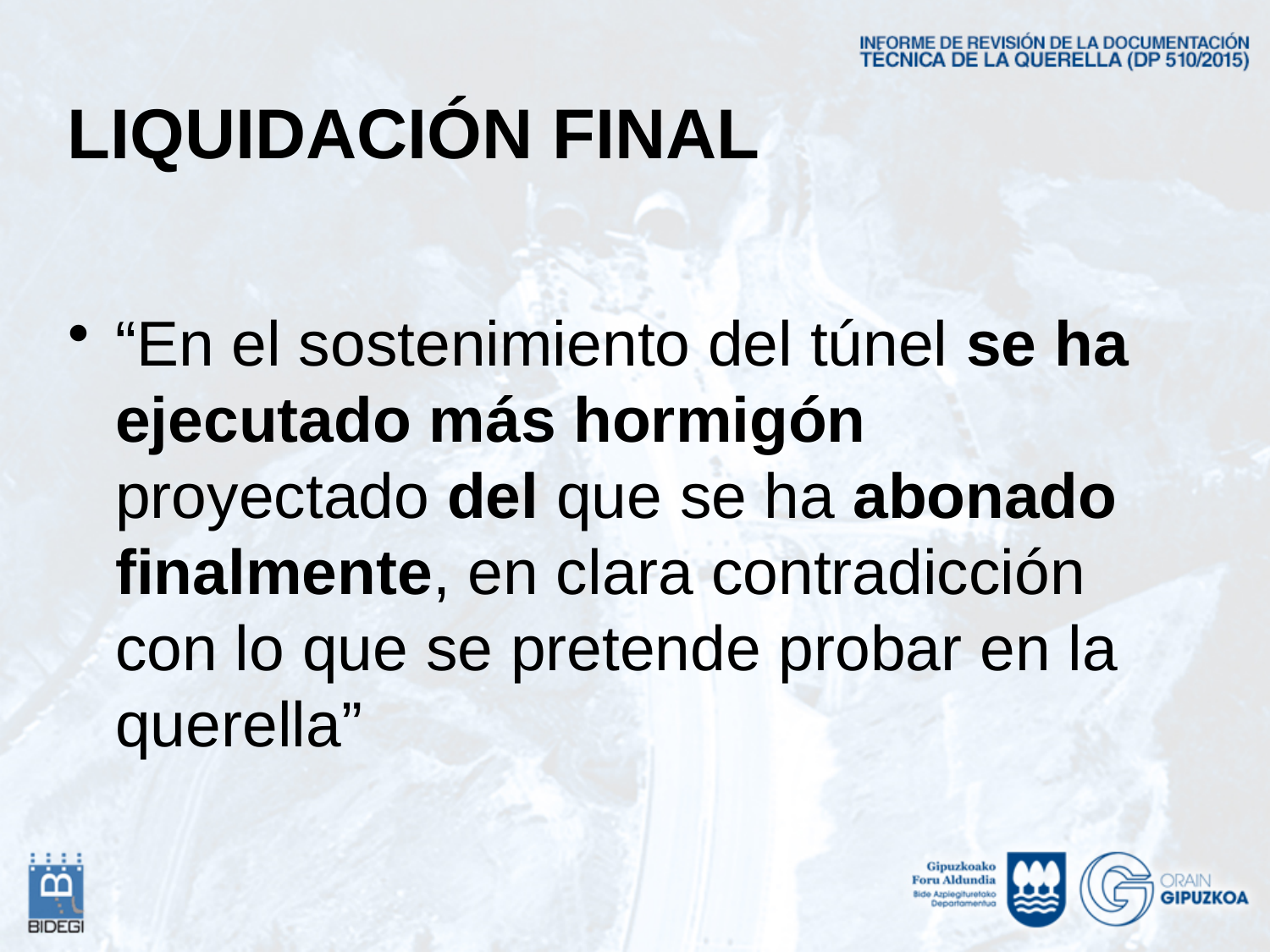

LIQUIDACIÓN FINAL
“En el sostenimiento del túnel se ha ejecutado más hormigón proyectado del que se ha abonado finalmente, en clara contradicción con lo que se pretende probar en la querella”